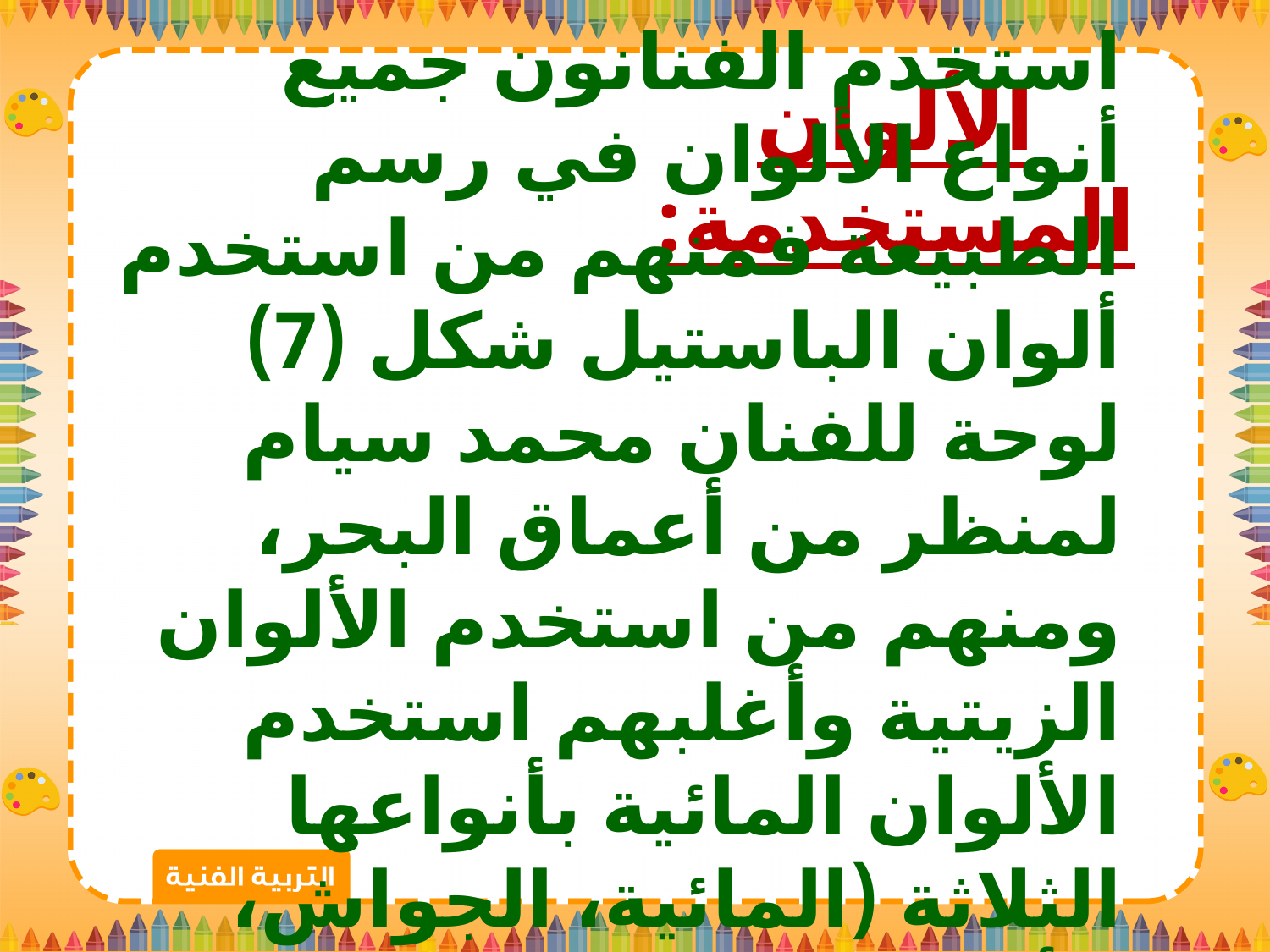

الألوان المستخدمة:
استخدم الفنانون جميع أنواع الألوان في رسم الطبيعة فمنهم من استخدم ألوان الباستيل شكل (7) لوحة للفنان محمد سيام لمنظر من أعماق البحر، ومنهم من استخدم الألوان الزيتية وأغلبهم استخدم الألوان المائية بأنواعها الثلاثة (المائية، الجواش، الأكريلك).